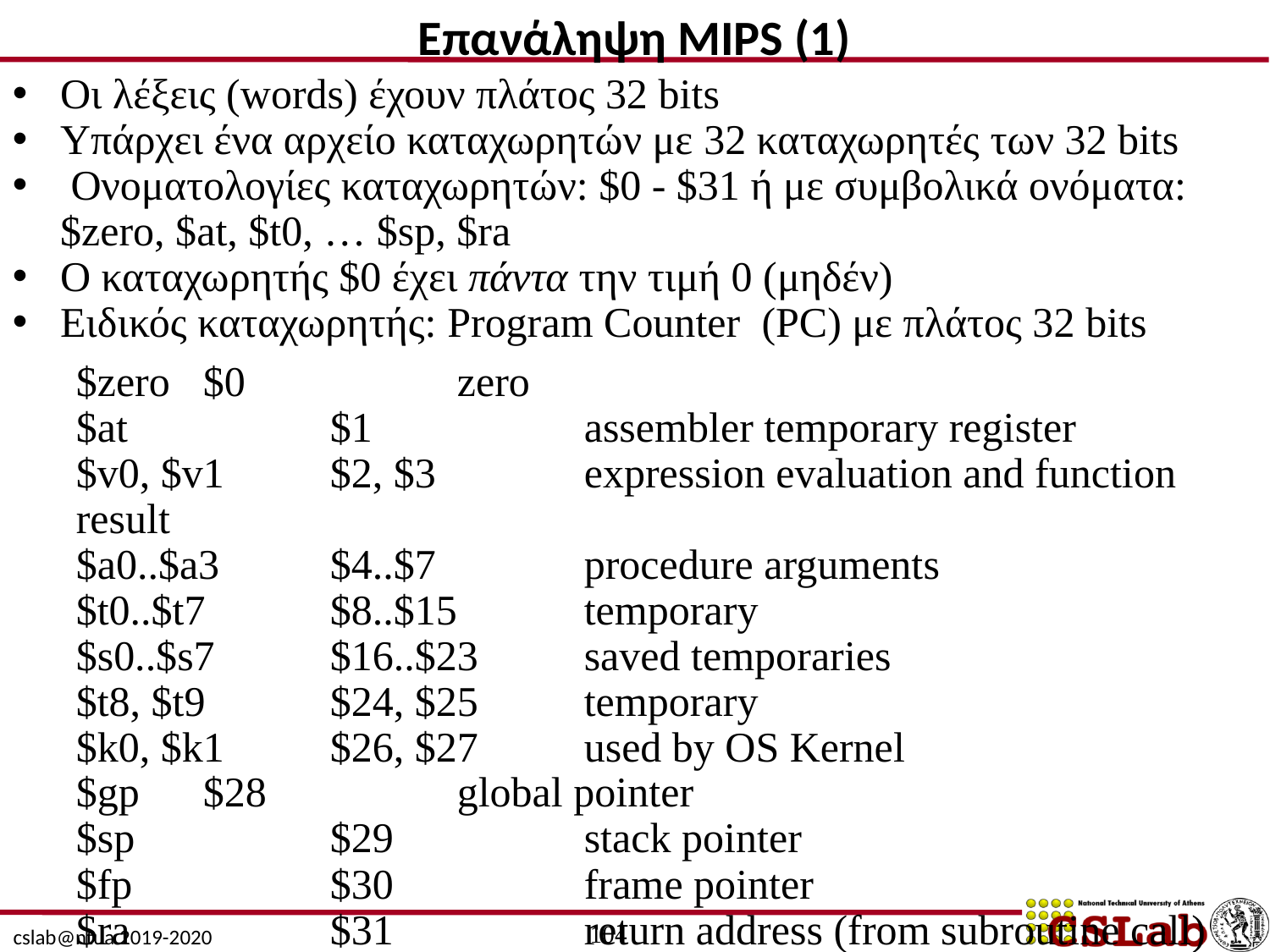

Επανάληψη MIPS (1)
Οι λέξεις (words) έχουν πλάτος 32 bits
Υπάρχει ένα αρχείο καταχωρητών με 32 καταχωρητές των 32 bits
 Ονοματολογίες καταχωρητών: $0 - $31 ή με συμβολικά ονόματα: $zero, $at, $t0, … $sp, $ra
Ο καταχωρητής $0 έχει πάντα την τιμή 0 (μηδέν)
Ειδικός καταχωρητής: Program Counter  (PC) με πλάτος 32 bits

$zero	$0		zero
$at		$1		assembler temporary register
$v0, $v1	$2, $3		expression evaluation and function result
$a0..$a3	$4..$7		procedure arguments
$t0..$t7	$8..$15	temporary
$s0..$s7	$16..$23	saved temporaries
$t8, $t9	$24, $25	temporary
$k0, $k1	$26, $27	used by OS Kernel
$gp	$28		global pointer
$sp		$29		stack pointer
$fp		$30		frame pointer
$ra		$31		return address (from subroutine call)
104
cslab@ntua 2019-2020